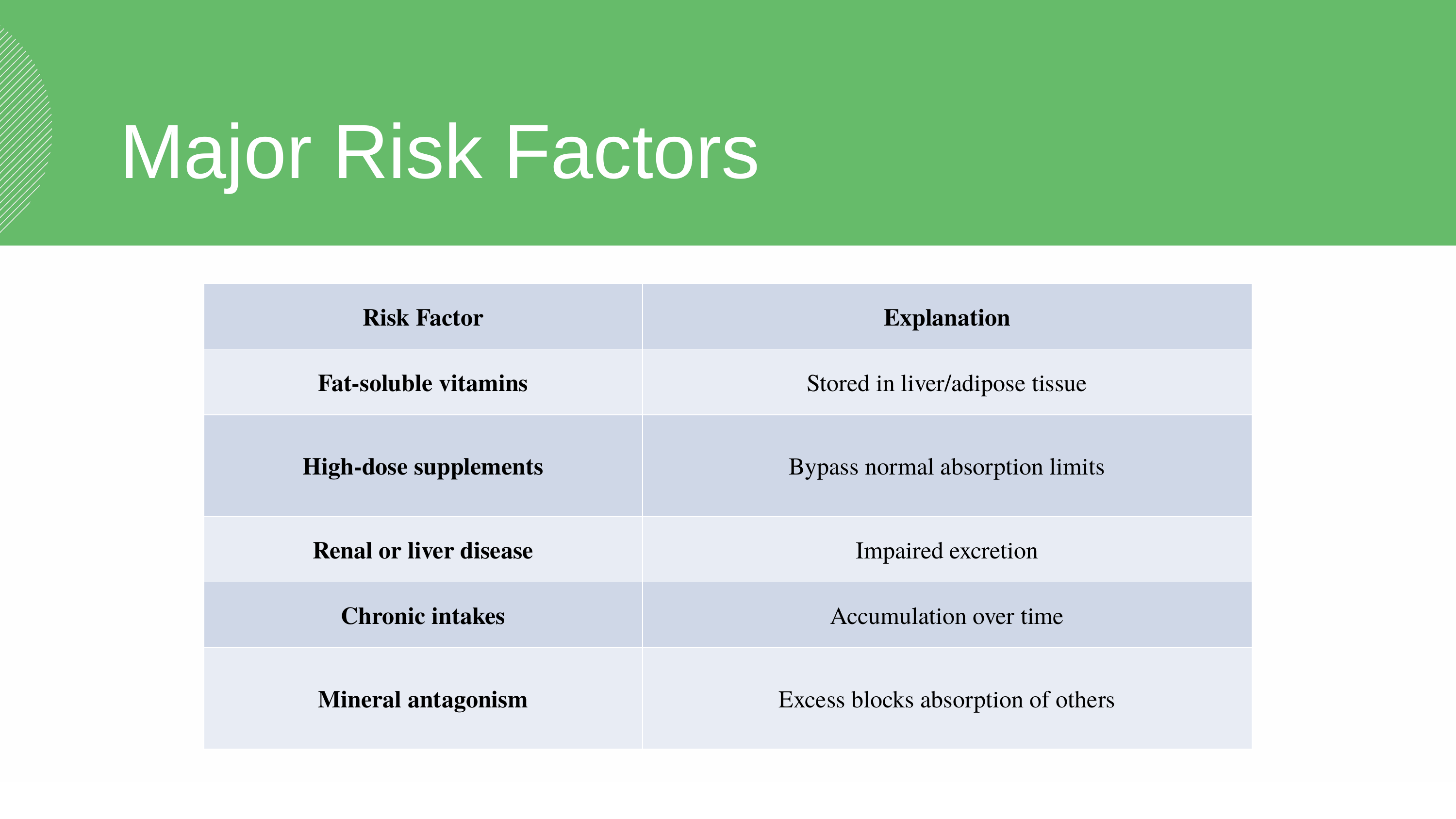

Major Risk Factors
| Risk Factor | Explanation |
| --- | --- |
| Fat-soluble vitamins | Stored in liver/adipose tissue |
| High-dose supplements | Bypass normal absorption limits |
| Renal or liver disease | Impaired excretion |
| Chronic intakes | Accumulation over time |
| Mineral antagonism | Excess blocks absorption of others |